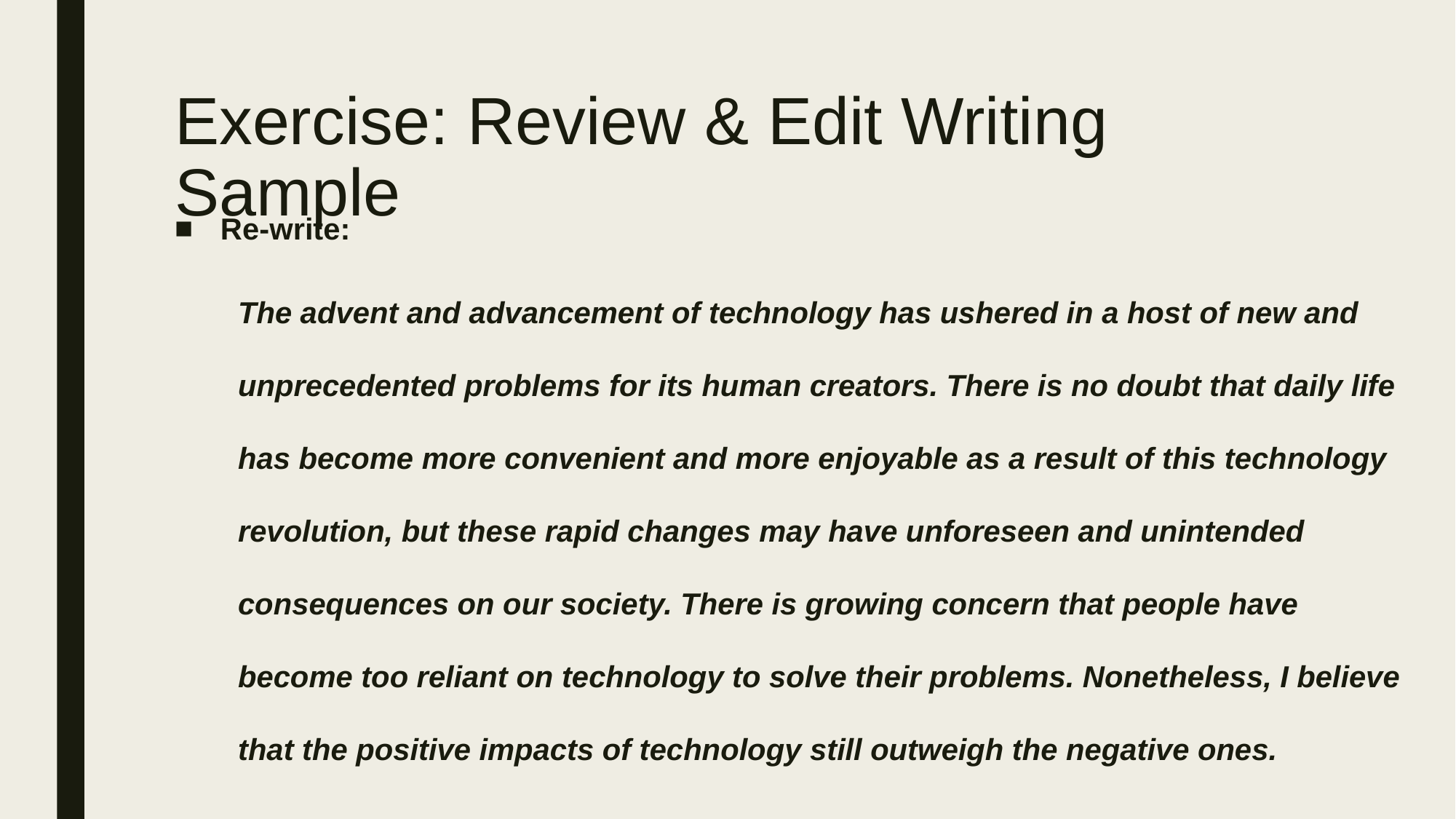

# Exercise: Review & Edit Writing Sample
Re-write:
The advent and advancement of technology has ushered in a host of new and unprecedented problems for its human creators. There is no doubt that daily life has become more convenient and more enjoyable as a result of this technology revolution, but these rapid changes may have unforeseen and unintended consequences on our society. There is growing concern that people have become too reliant on technology to solve their problems. Nonetheless, I believe that the positive impacts of technology still outweigh the negative ones.